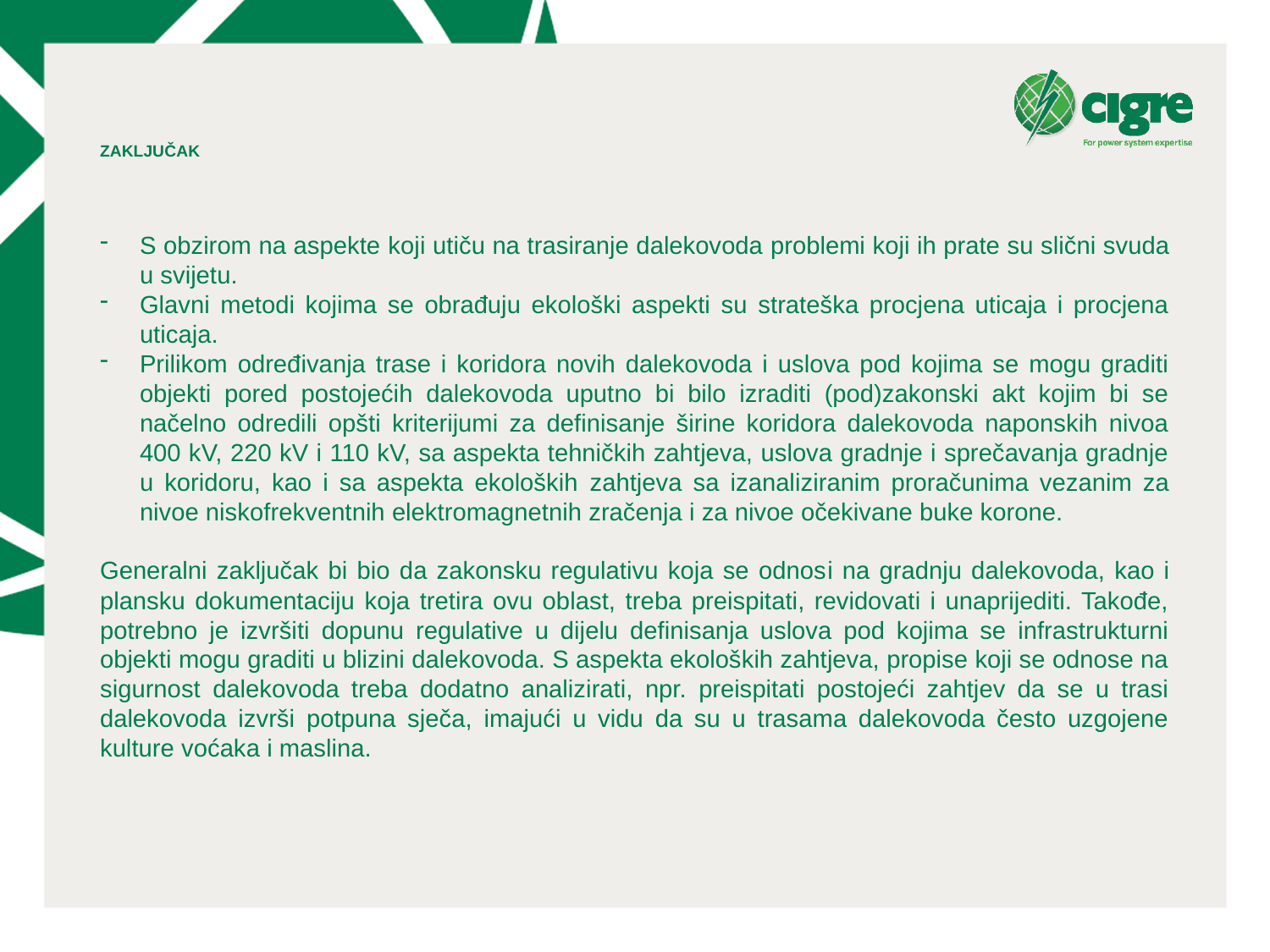

# ZAKLJUČAK

S obzirom na aspekte koji utiču na trasiranje dalekovoda problemi koji ih prate su slični svuda u svijetu.
Glavni metodi kojima se obrađuju ekološki aspekti su strateška procjena uticaja i procjena uticaja.
Prilikom određivanja trase i koridora novih dalekovoda i uslova pod kojima se mogu graditi objekti pored postojećih dalekovoda uputno bi bilo izraditi (pod)zakonski akt kojim bi se načelno odredili opšti kriterijumi za definisanje širine koridora dalekovoda naponskih nivoa 400 kV, 220 kV i 110 kV, sa aspekta tehničkih zahtjeva, uslova gradnje i sprečavanja gradnje u koridoru, kao i sa aspekta ekoloških zahtjeva sa izanaliziranim proračunima vezanim za nivoe niskofrekventnih elektromagnetnih zračenja i za nivoe očekivane buke korone.

Generalni zaključak bi bio da zakonsku regulativu koja se odnosi na gradnju dalekovoda, kao i plansku dokumentaciju koja tretira ovu oblast, treba preispitati, revidovati i unaprijediti. Takođe, potrebno je izvršiti dopunu regulative u dijelu definisanja uslova pod kojima se infrastrukturni objekti mogu graditi u blizini dalekovoda. S aspekta ekoloških zahtjeva, propise koji se odnose na sigurnost dalekovoda treba dodatno analizirati, npr. preispitati postojeći zahtjev da se u trasi dalekovoda izvrši potpuna sječa, imajući u vidu da su u trasama dalekovoda često uzgojene kulture voćaka i maslina.